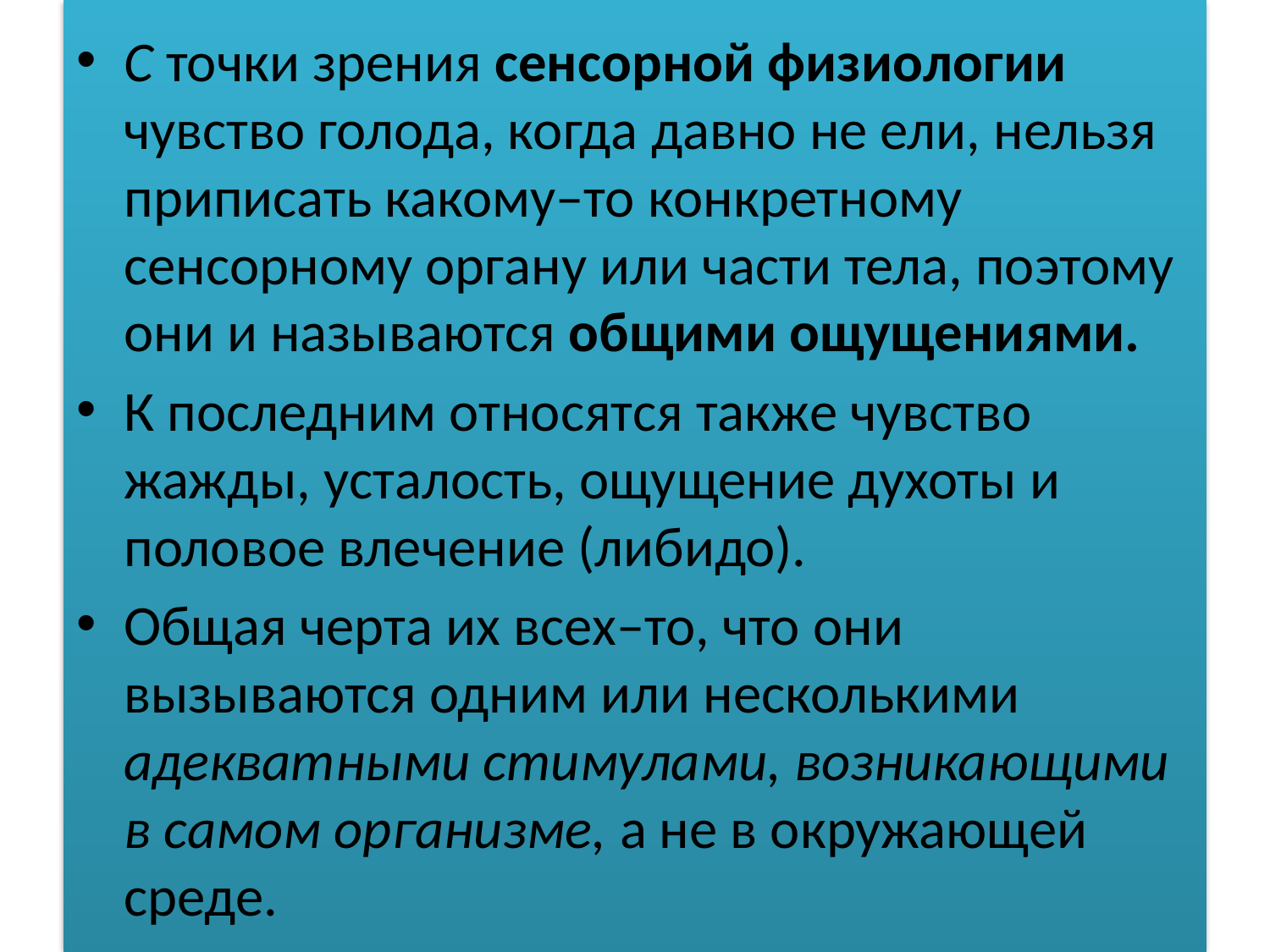

С точки зрения сенсорной физиологии чувство голода, когда давно не ели, нельзя приписать какому–то конкретному сенсорному органу или части тела, поэтому они и называются общими ощущениями.
К последним относятся также чувство жажды, усталость, ощущение духоты и половое влечение (либидо).
Общая черта их всех–то, что они вызываются одним или несколькими адекватными стимулами, возникающими в самом организме, а не в окружающей среде.